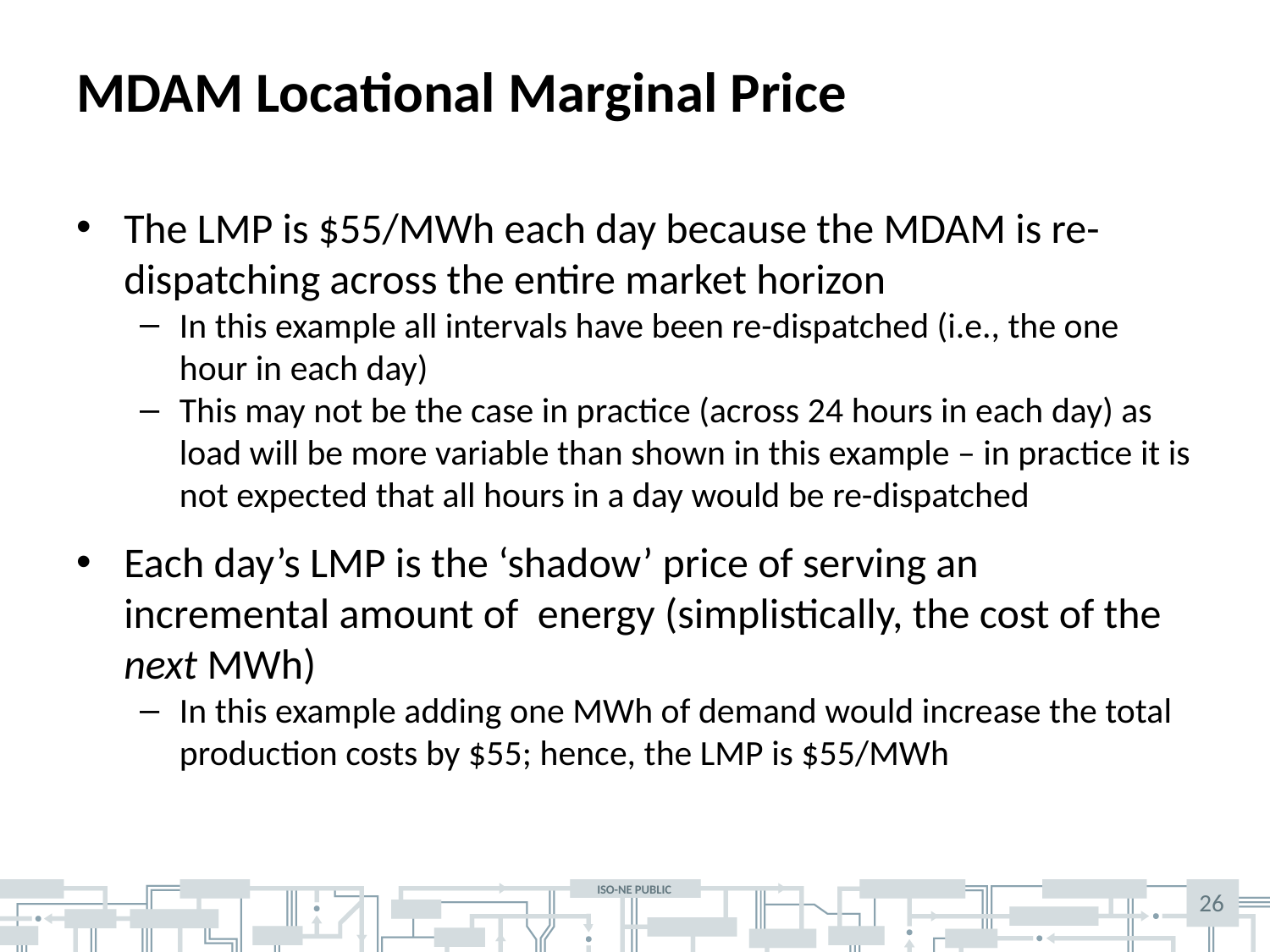

# MDAM Locational Marginal Price
The LMP is $55/MWh each day because the MDAM is re-dispatching across the entire market horizon
In this example all intervals have been re-dispatched (i.e., the one hour in each day)
This may not be the case in practice (across 24 hours in each day) as load will be more variable than shown in this example – in practice it is not expected that all hours in a day would be re-dispatched
Each day’s LMP is the ‘shadow’ price of serving an incremental amount of  energy (simplistically, the cost of the next MWh)
In this example adding one MWh of demand would increase the total production costs by $55; hence, the LMP is $55/MWh
26